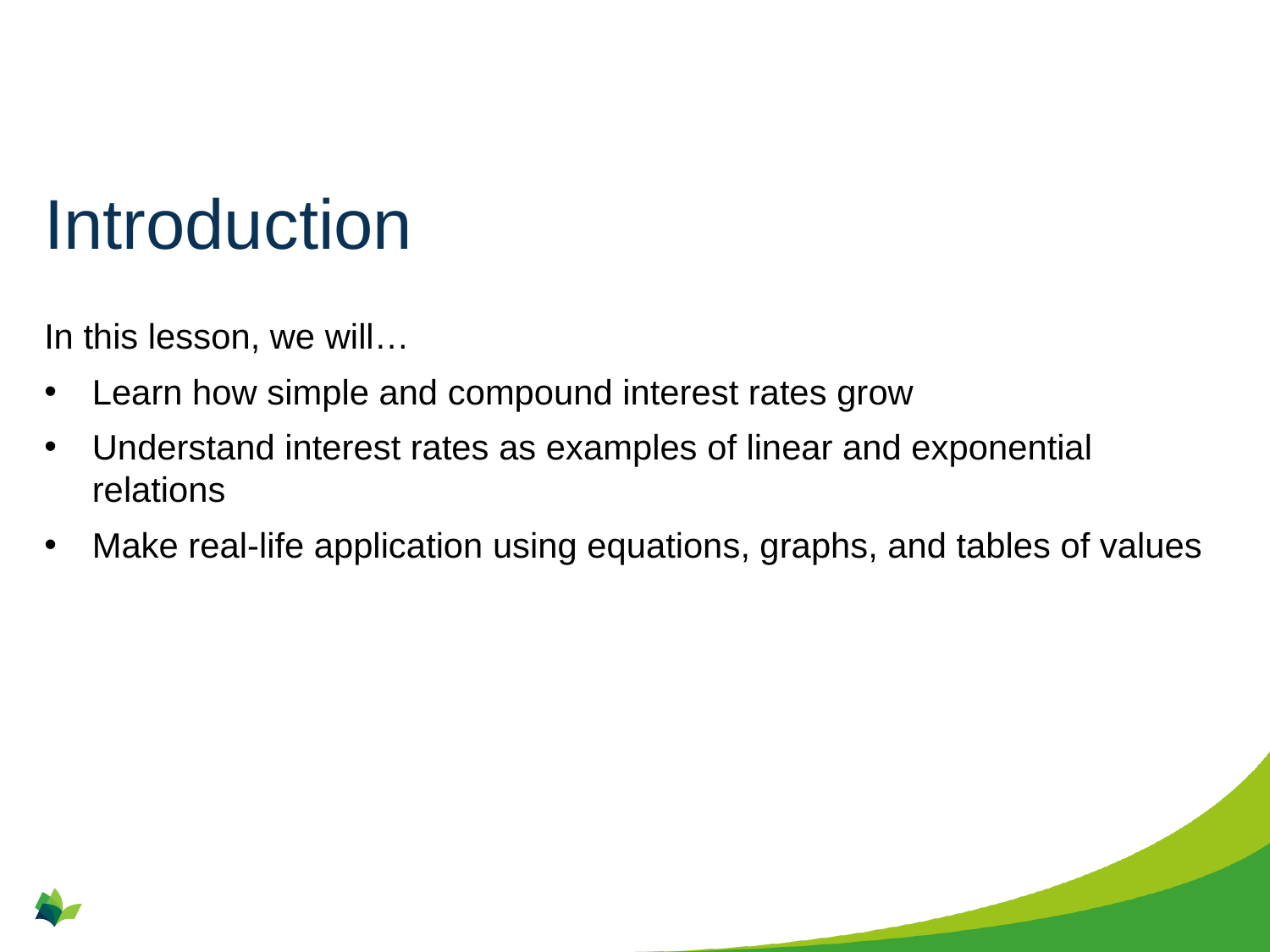

# Introduction
In this lesson, we will…
Learn how simple and compound interest rates grow
Understand interest rates as examples of linear and exponential relations
Make real-life application using equations, graphs, and tables of values